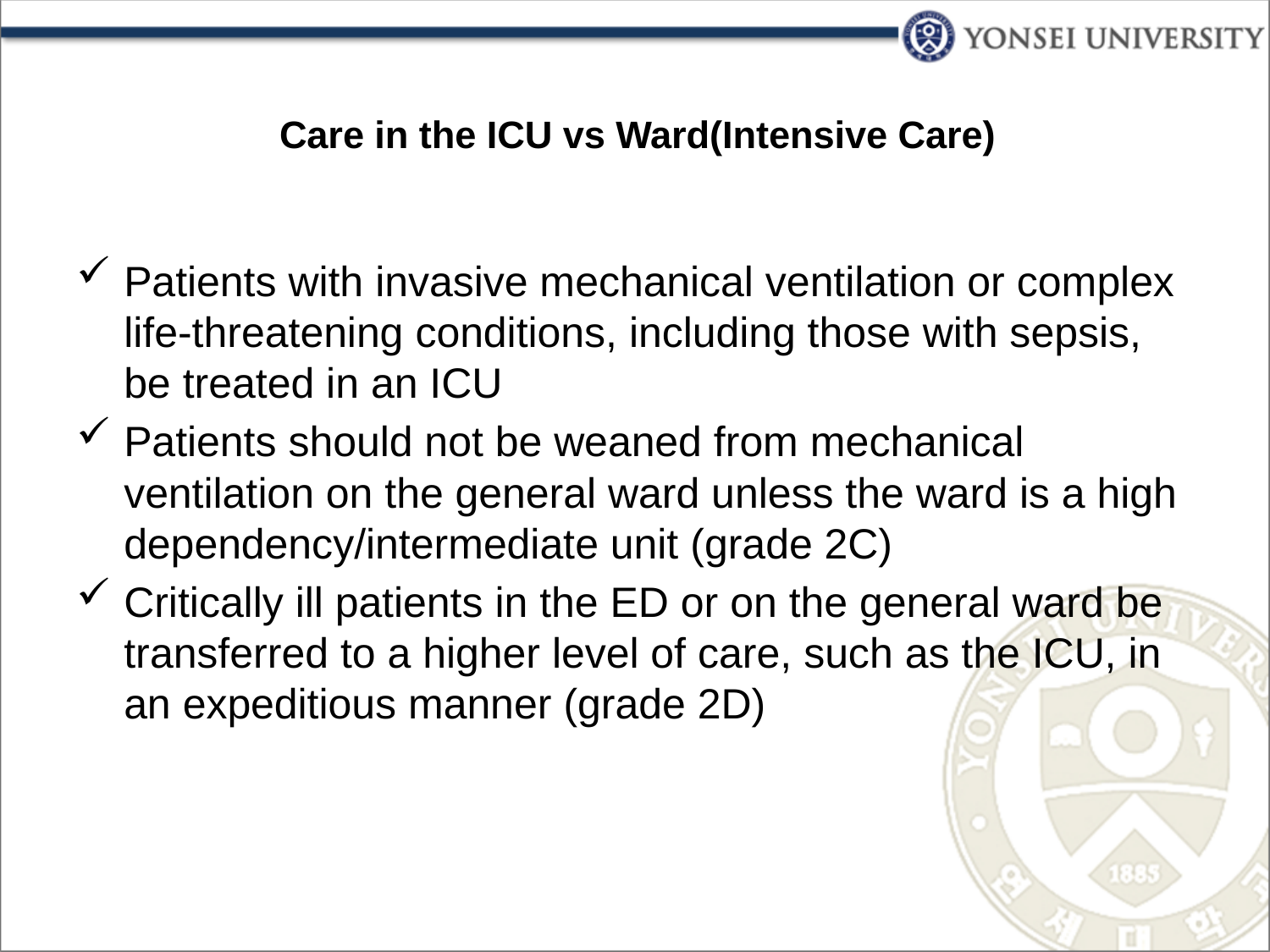

# Care in the ICU vs Ward(Intensive Care)
Patients with invasive mechanical ventilation or complex life-threatening conditions, including those with sepsis, be treated in an ICU
Patients should not be weaned from mechanical ventilation on the general ward unless the ward is a high dependency/intermediate unit (grade 2C)
Critically ill patients in the ED or on the general ward be transferred to a higher level of care, such as the ICU, in an expeditious manner (grade 2D)